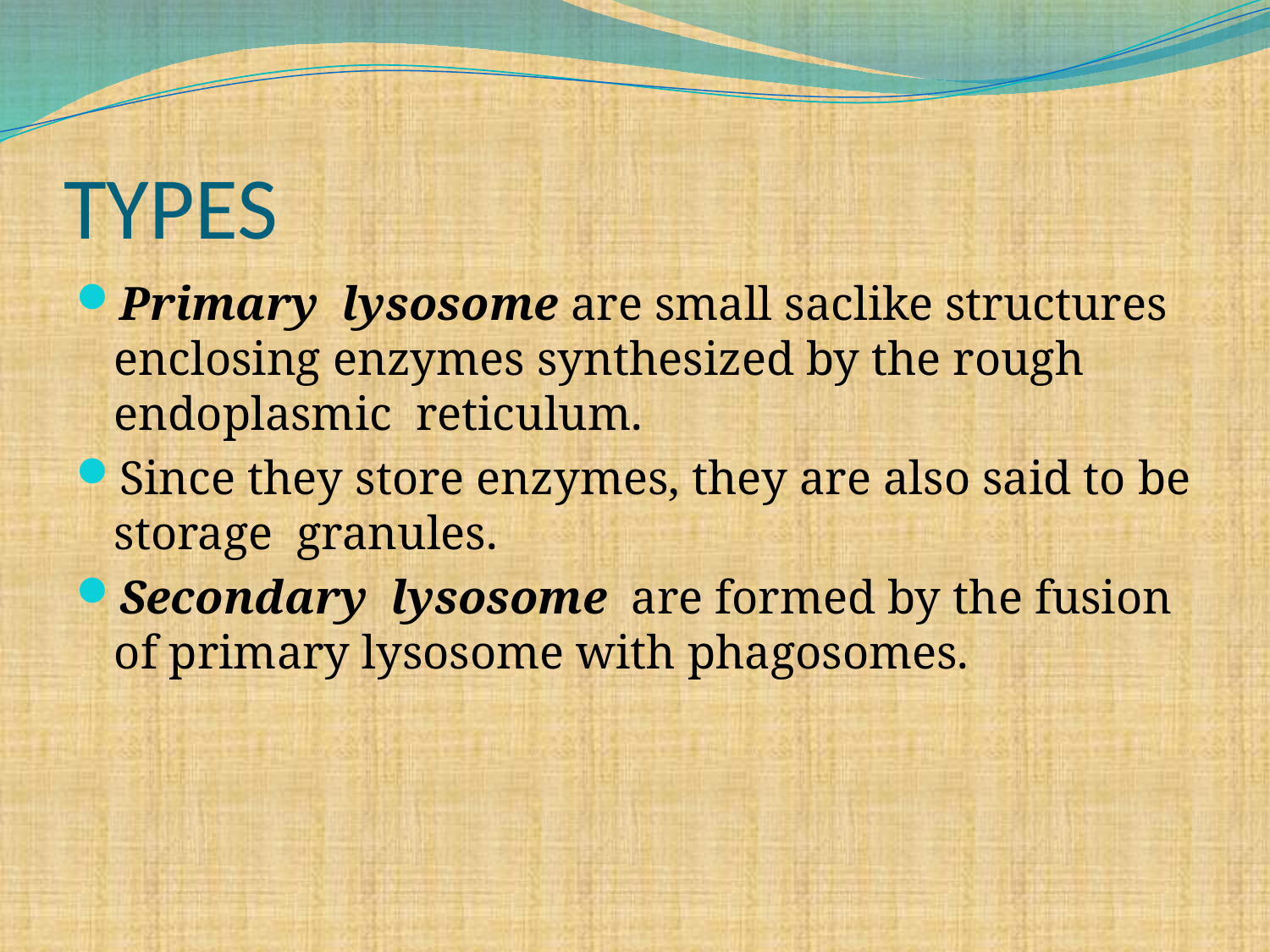

# TYPES
Primary  lysosome are small saclike structures enclosing enzymes synthesized by the rough endoplasmic  reticulum.
Since they store enzymes, they are also said to be storage  granules.
Secondary  lysosome  are formed by the fusion of primary lysosome with phagosomes.